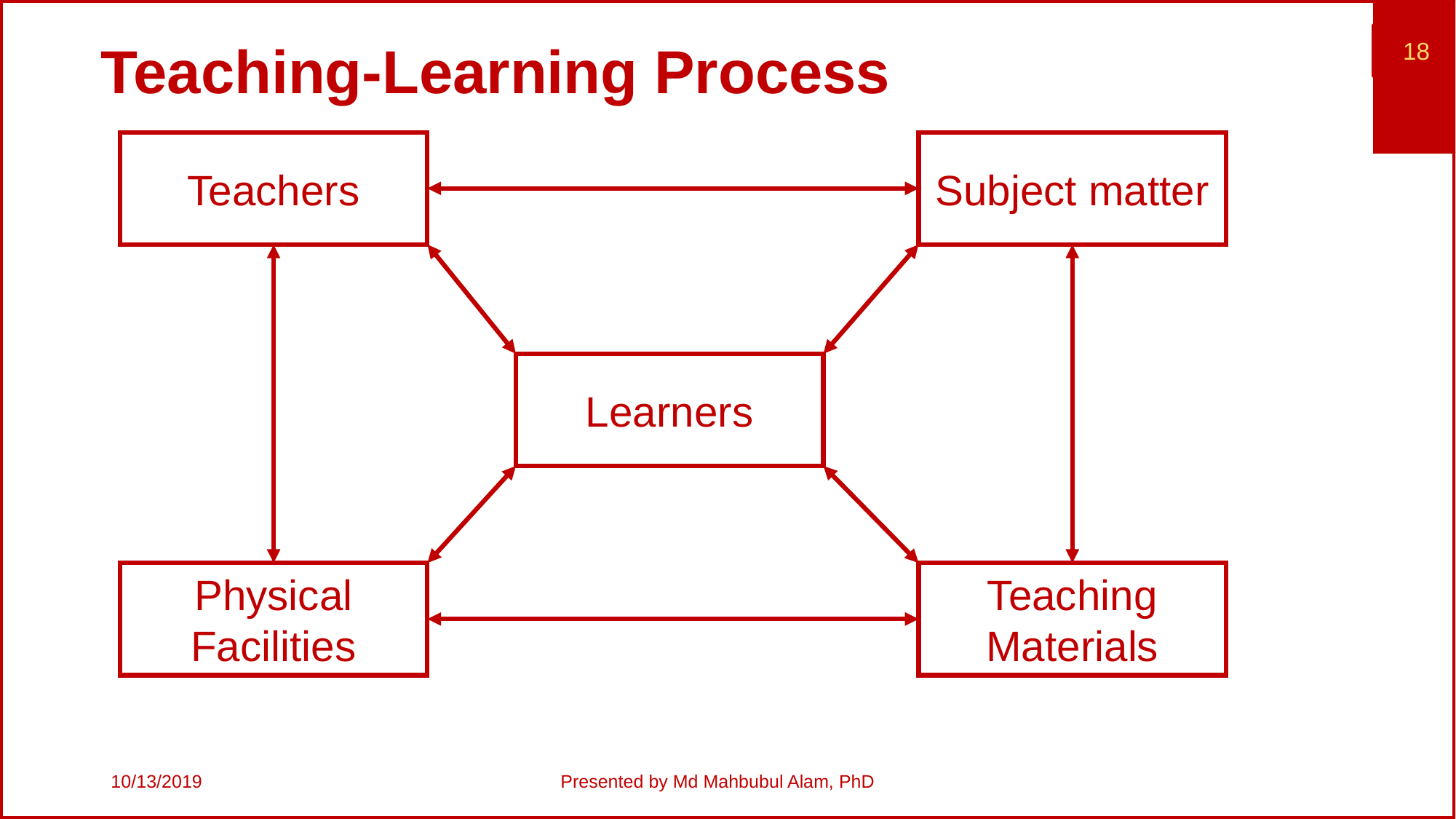

18
# Teaching-Learning Process
Teachers
Subject matter
Learners
Physical Facilities
Teaching Materials
10/13/2019
Presented by Md Mahbubul Alam, PhD